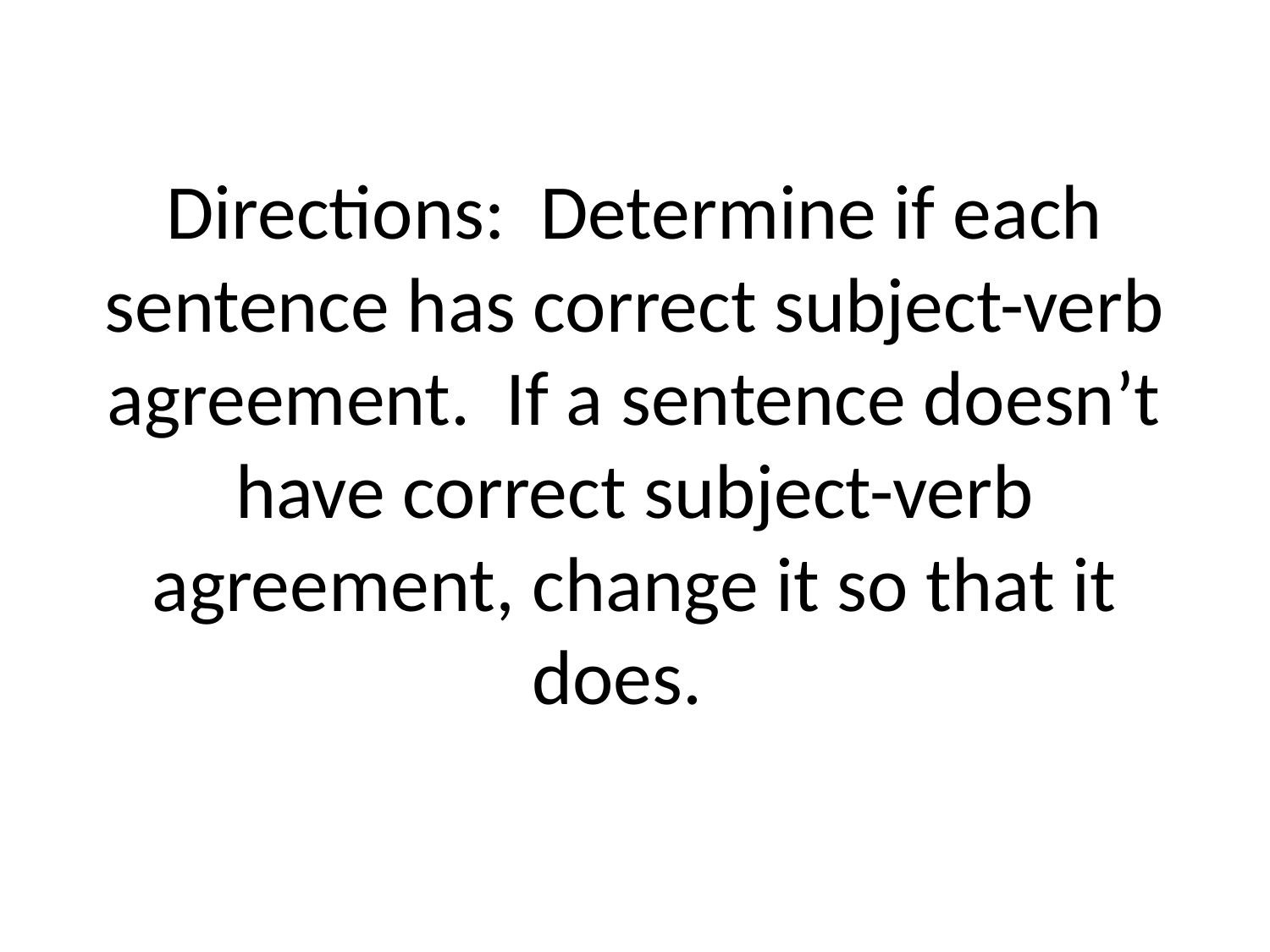

# Directions:  Determine if each sentence has correct subject-verb agreement.  If a sentence doesn’t have correct subject-verb agreement, change it so that it does.